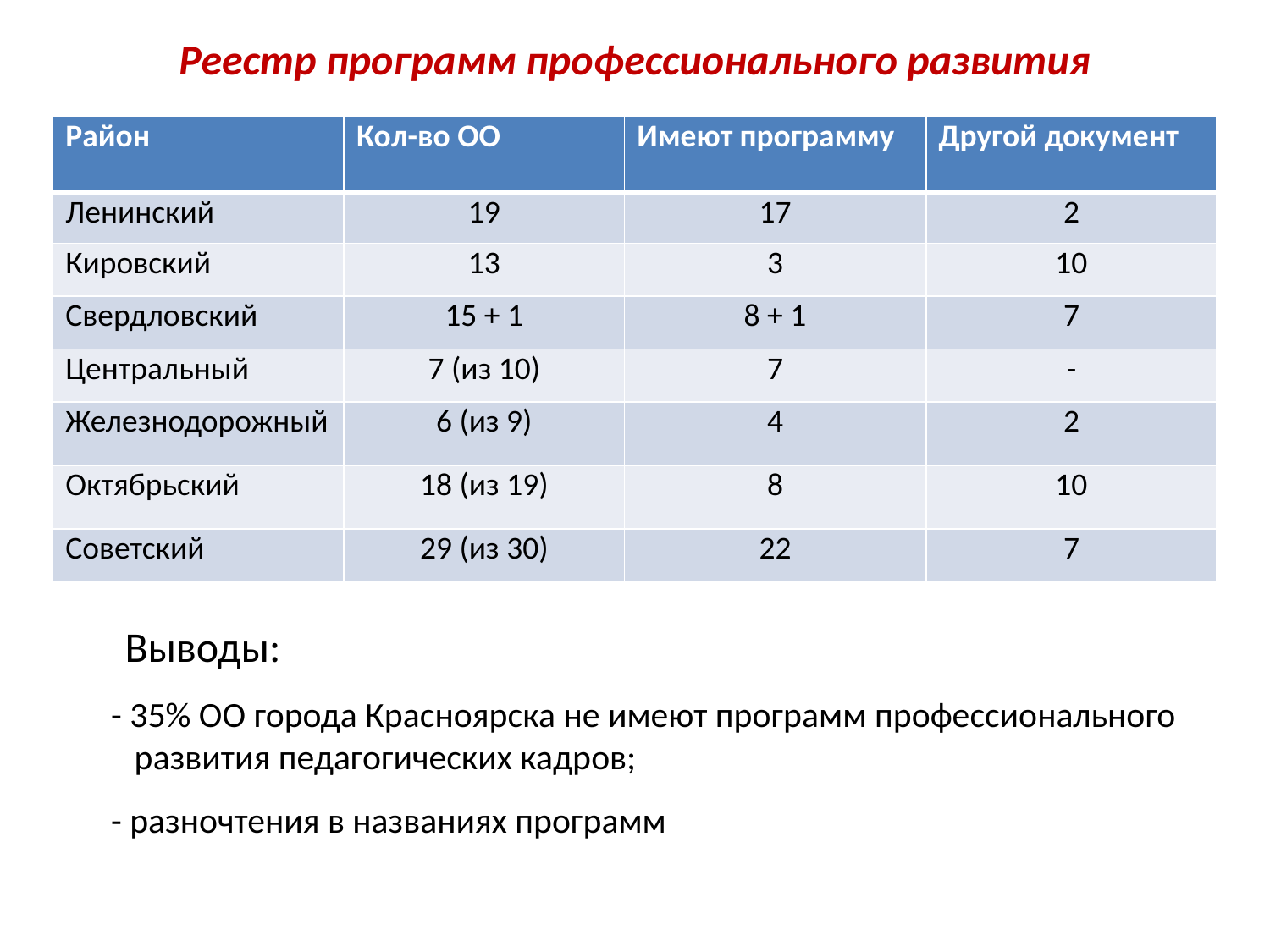

# Реестр программ профессионального развития
| Район | Кол-во ОО | Имеют программу | Другой документ |
| --- | --- | --- | --- |
| Ленинский | 19 | 17 | 2 |
| Кировский | 13 | 3 | 10 |
| Свердловский | 15 + 1 | 8 + 1 | 7 |
| Центральный | 7 (из 10) | 7 | - |
| Железнодорожный | 6 (из 9) | 4 | 2 |
| Октябрьский | 18 (из 19) | 8 | 10 |
| Советский | 29 (из 30) | 22 | 7 |
    Выводы:
   - 35% ОО города Красноярска не имеют программ профессионального развития педагогических кадров;
   - разночтения в названиях программ